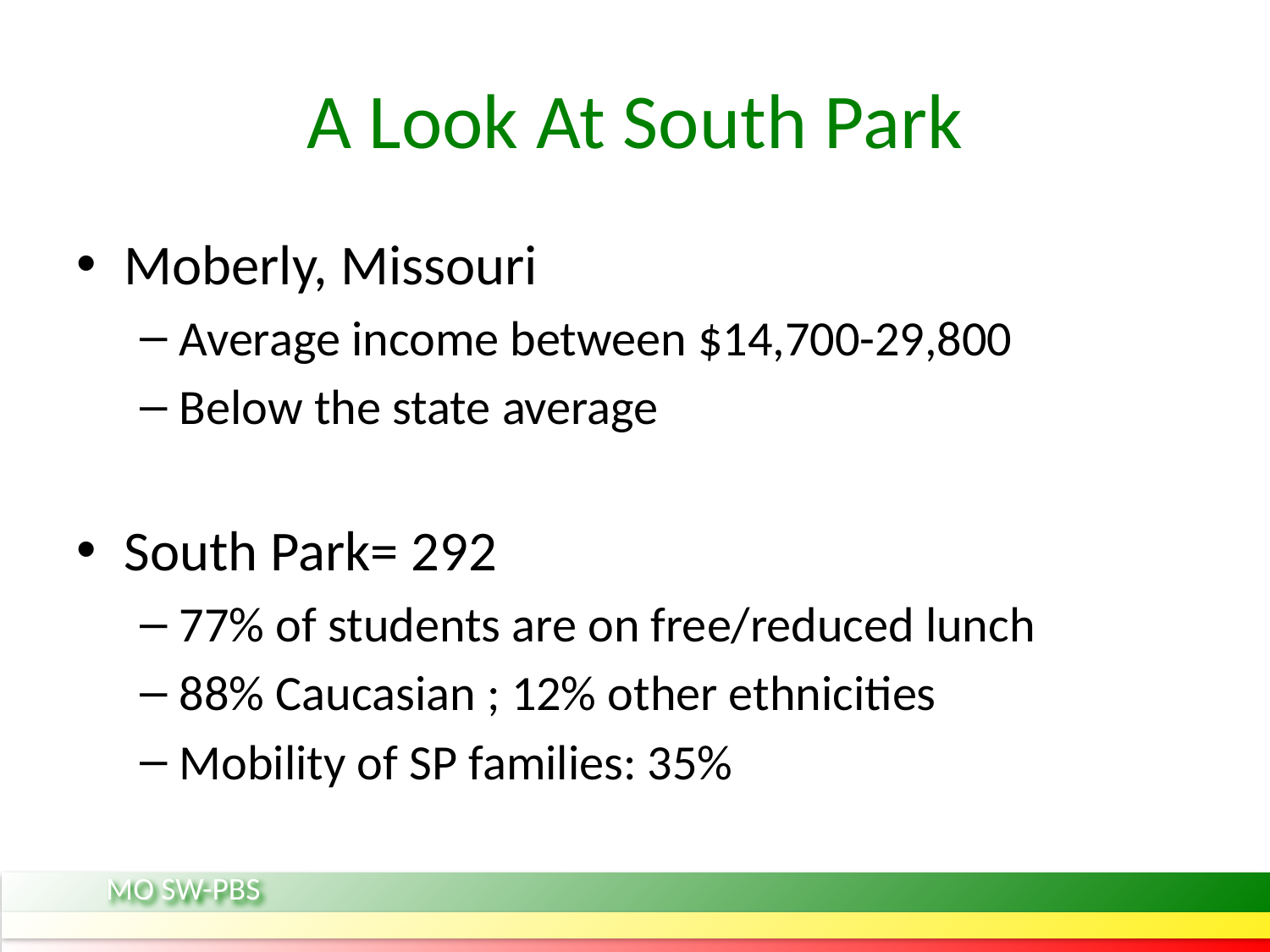

# A Look At South Park
Moberly, Missouri
Average income between $14,700-29,800
Below the state average

South Park= 292
77% of students are on free/reduced lunch
88% Caucasian ; 12% other ethnicities
Mobility of SP families: 35%

MO SW-PBS